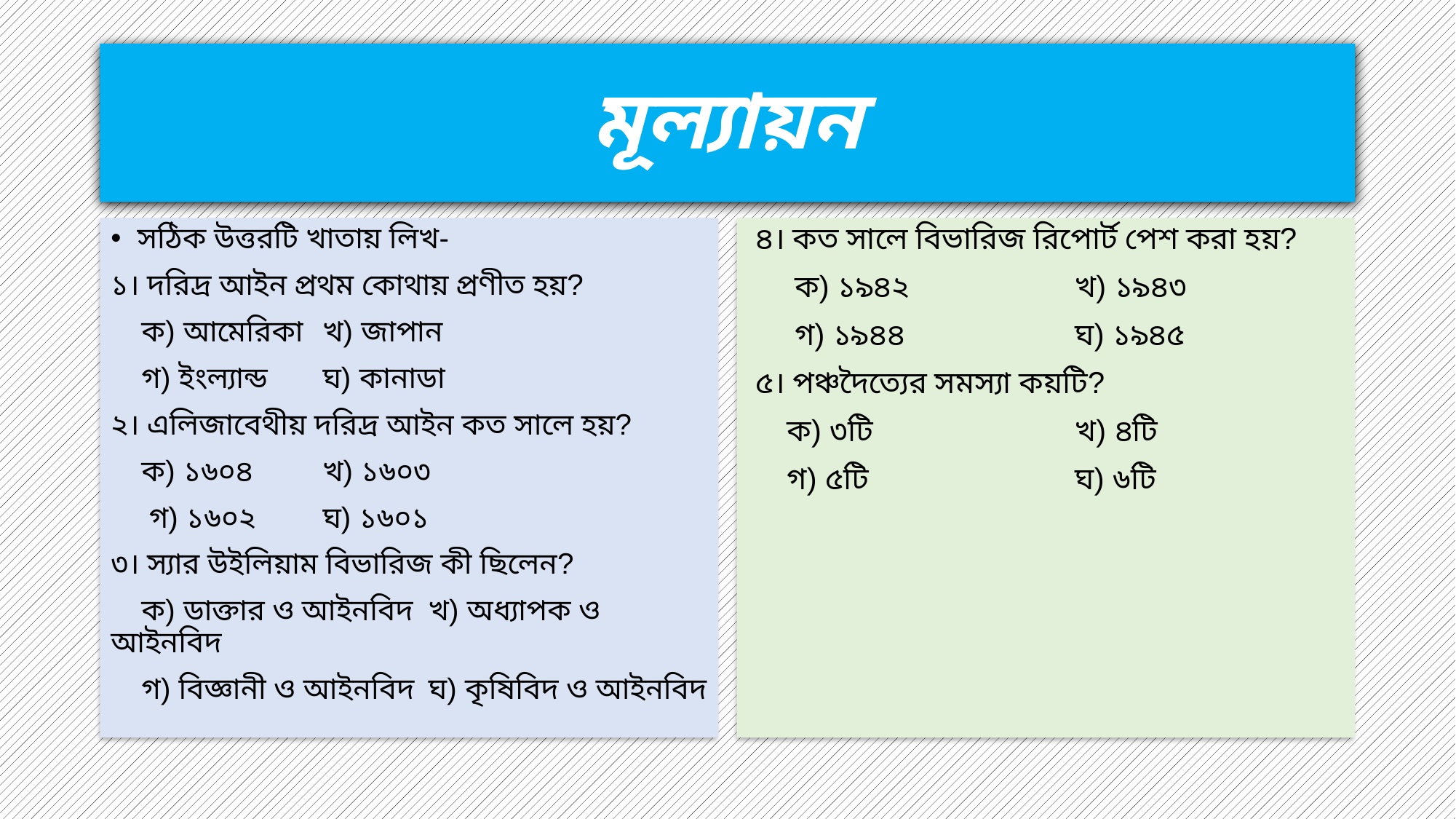

# মূল্যায়ন
সঠিক উত্তরটি খাতায় লিখ-
১। দরিদ্র আইন প্রথম কোথায় প্রণীত হয়?
    ক) আমেরিকা 		খ) জাপান
    গ) ইংল্যান্ড		ঘ) কানাডা
২। এলিজাবেথীয় দরিদ্র আইন কত সালে হয়?
    ক) ১৬০৪ 		খ) ১৬০৩
     গ) ১৬০২		ঘ) ১৬০১
৩। স্যার উইলিয়াম বিভারিজ কী ছিলেন?
    ক) ডাক্তার ও আইনবিদ 	খ) অধ্যাপক ও আইনবিদ
    গ) বিজ্ঞানী ও আইনবিদ 	ঘ) কৃষিবিদ ও আইনবিদ

 ৪। কত সালে বিভারিজ রিপোর্ট পেশ করা হয়?
      ক) ১৯৪২ 		খ) ১৯৪৩
      গ) ১৯৪৪ 		ঘ) ১৯৪৫
 ৫। পঞ্চদৈত্যের সমস্যা কয়টি?
     ক) ৩টি 		খ) ৪টি
     গ) ৫টি 		ঘ) ৬টি